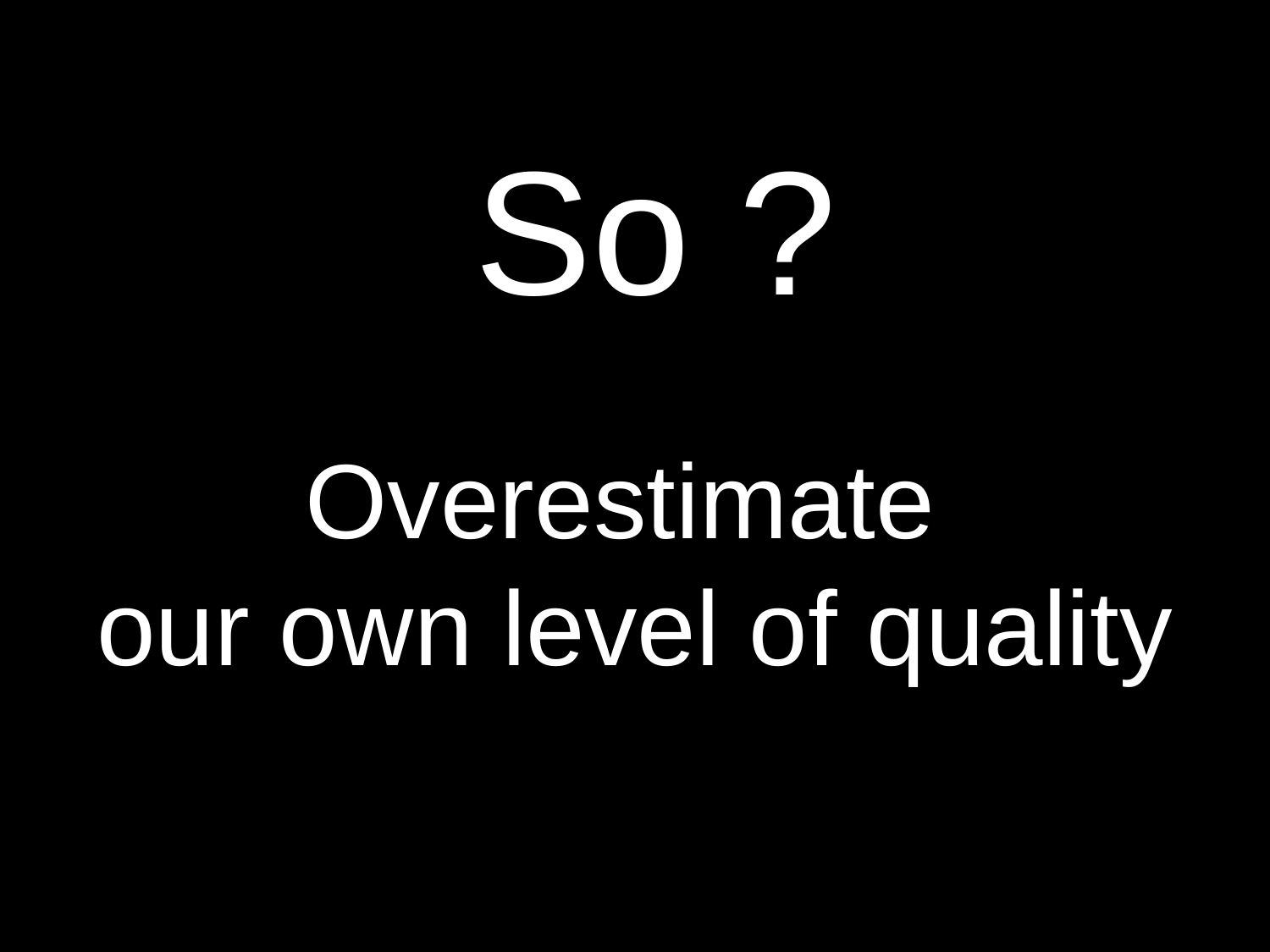

So ?
Overestimate
our own level of quality